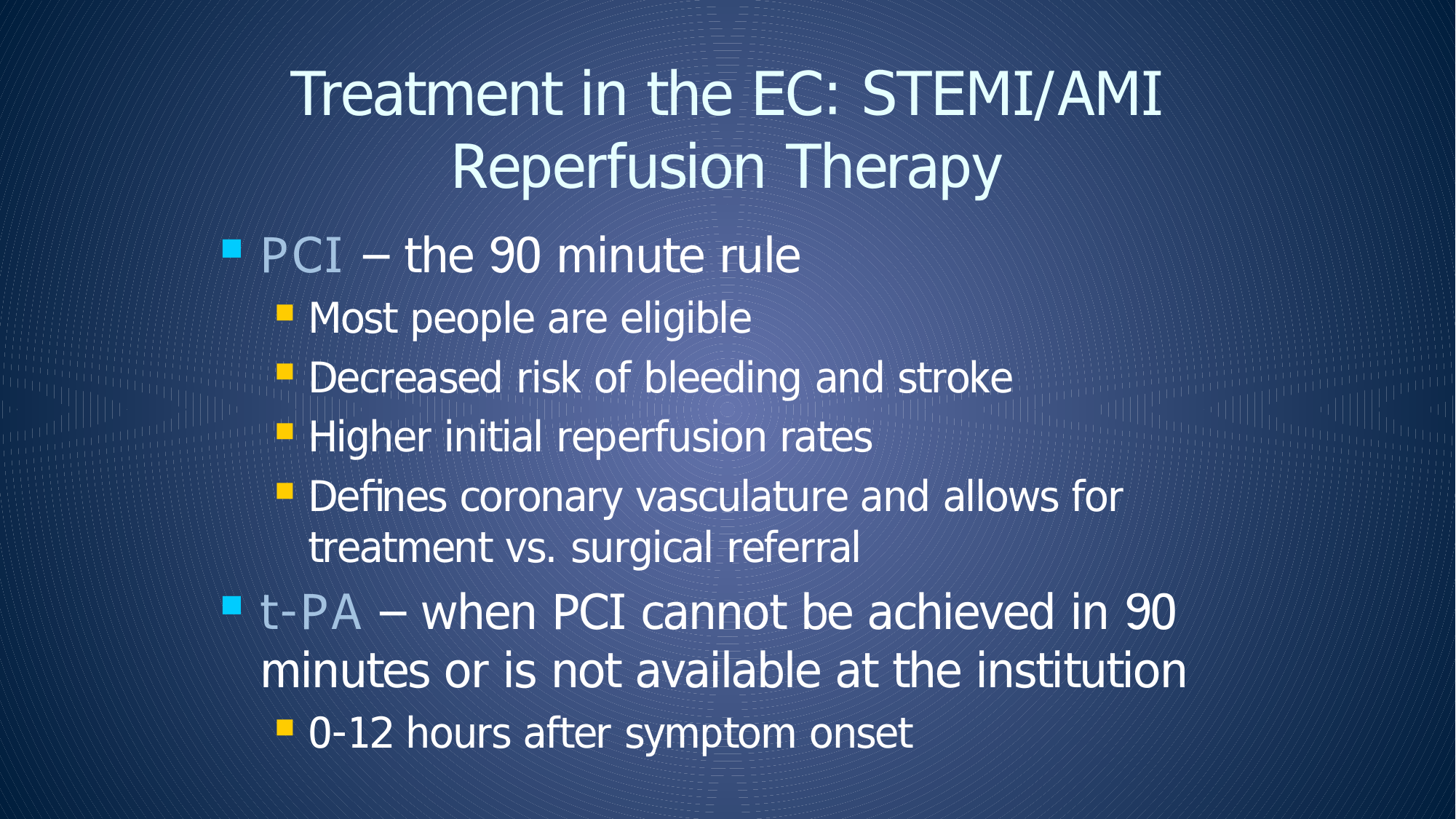

# Treatment in the EC: STEMI/AMI Reperfusion Therapy
PCI – the 90 minute rule
Most people are eligible
Decreased risk of bleeding and stroke
Higher initial reperfusion rates
Defines coronary vasculature and allows for treatment vs. surgical referral
t-PA – when PCI cannot be achieved in 90 minutes or is not available at the institution
0-12 hours after symptom onset